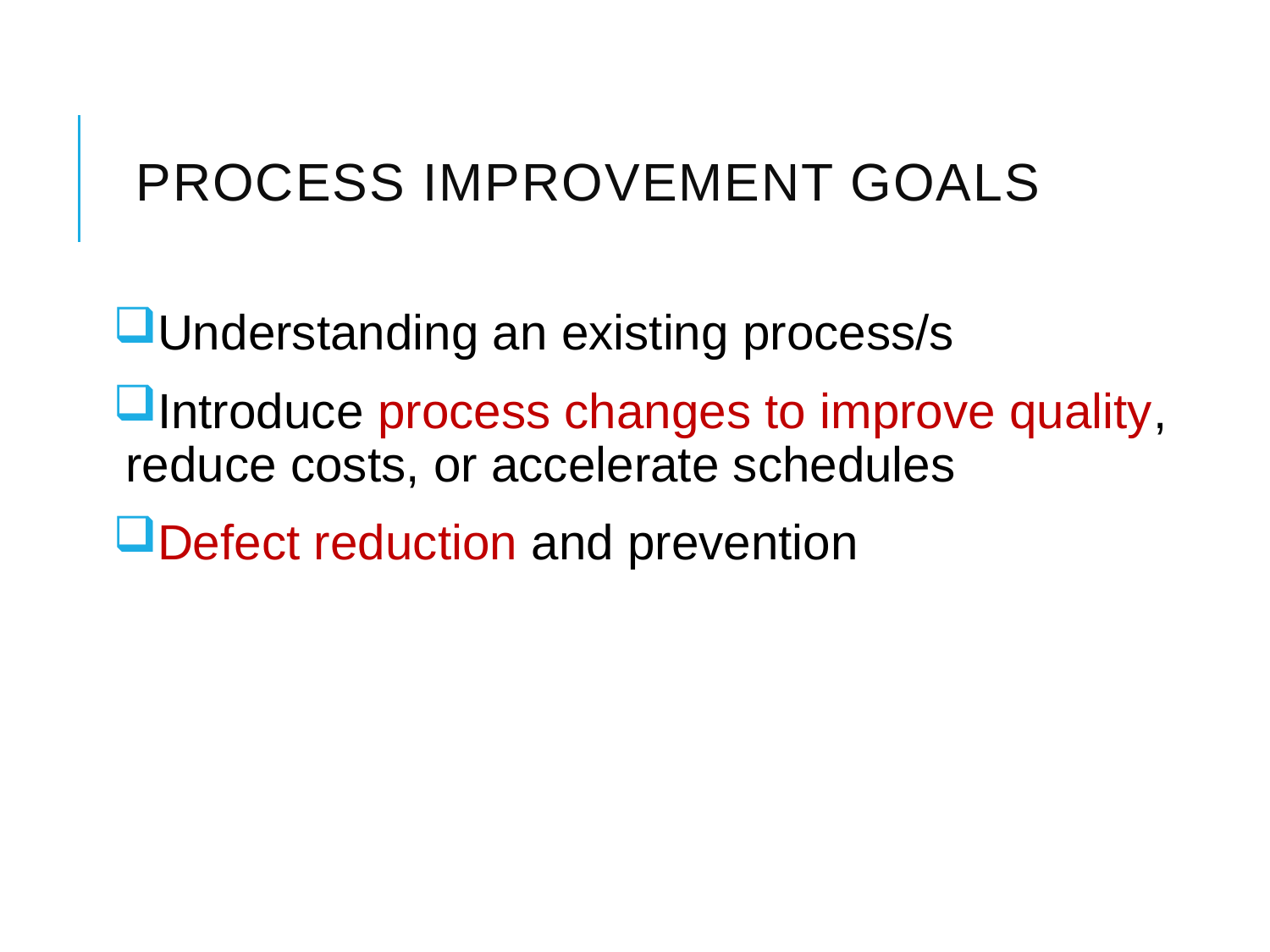

# Process Improvement Goals
Understanding an existing process/s
Introduce process changes to improve quality, reduce costs, or accelerate schedules
Defect reduction and prevention